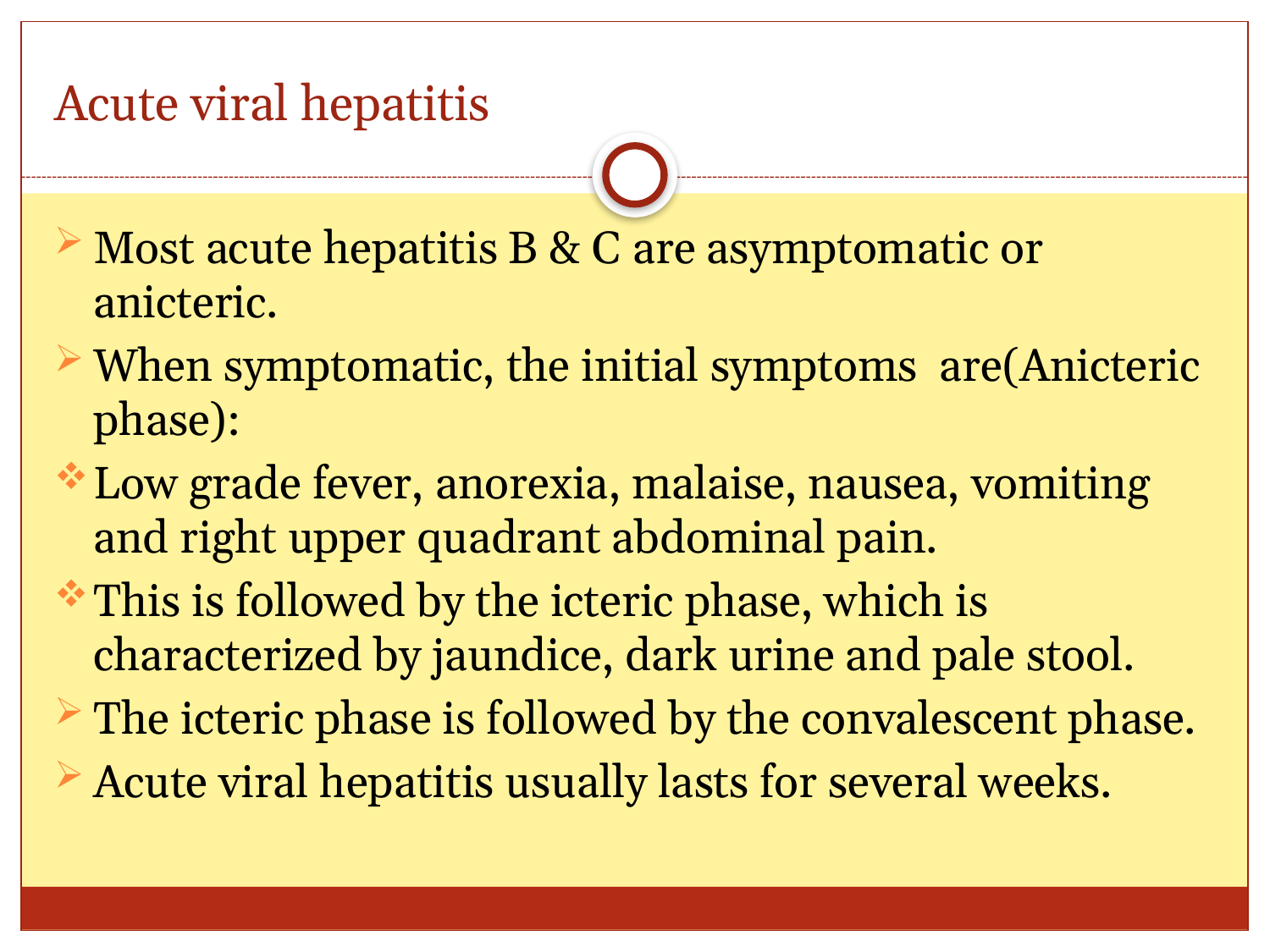

# Acute viral hepatitis
Most acute hepatitis B & C are asymptomatic or anicteric.
When symptomatic, the initial symptoms  are(Anicteric phase):
Low grade fever, anorexia, malaise, nausea, vomiting and right upper quadrant abdominal pain.
This is followed by the icteric phase, which is characterized by jaundice, dark urine and pale stool.
The icteric phase is followed by the convalescent phase.
Acute viral hepatitis usually lasts for several weeks.